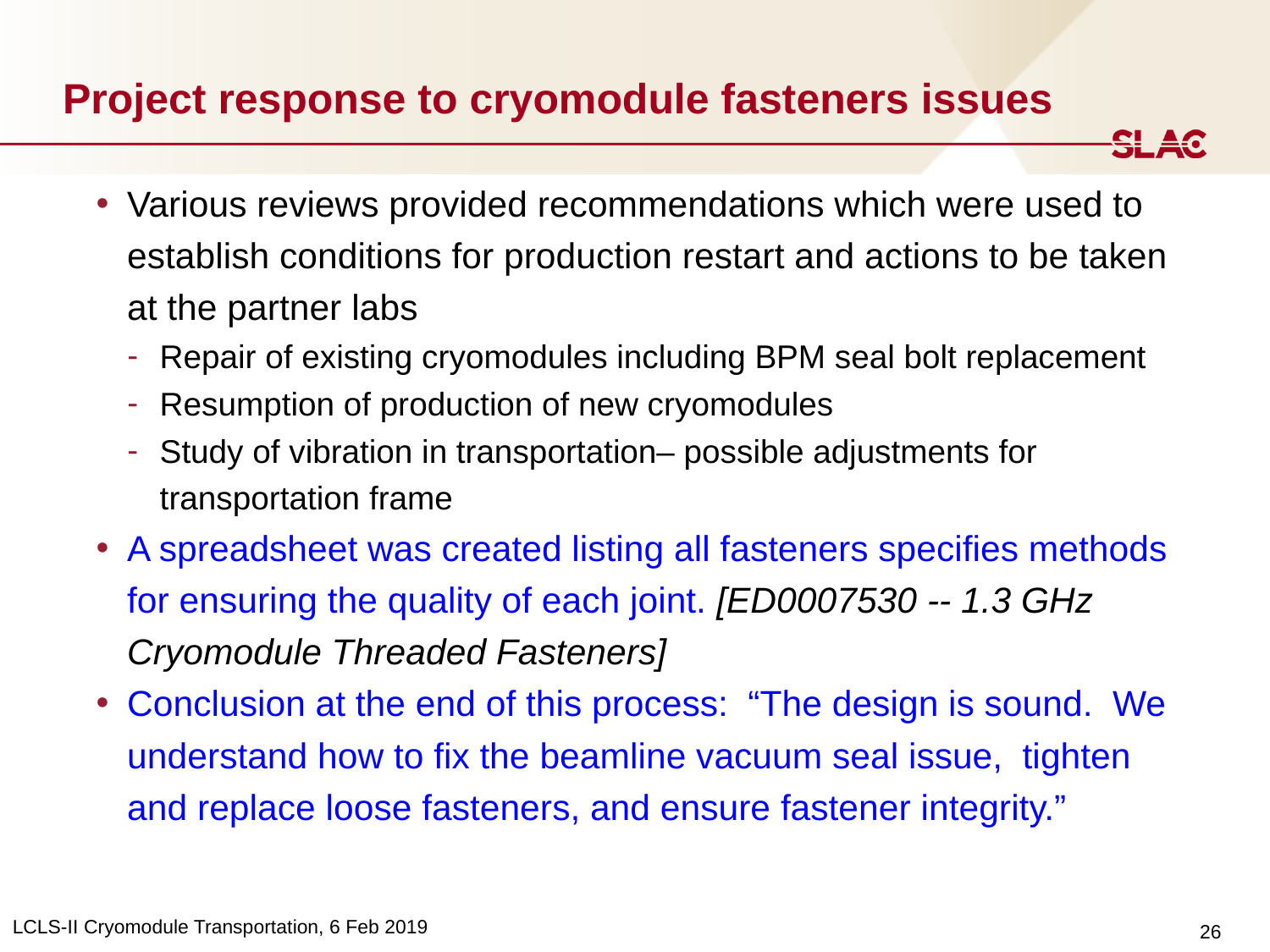

# Project response to cryomodule fasteners issues
Various reviews provided recommendations which were used to establish conditions for production restart and actions to be taken at the partner labs
Repair of existing cryomodules including BPM seal bolt replacement
Resumption of production of new cryomodules
Study of vibration in transportation– possible adjustments for transportation frame
A spreadsheet was created listing all fasteners specifies methods for ensuring the quality of each joint. [ED0007530 -- 1.3 GHz Cryomodule Threaded Fasteners]
Conclusion at the end of this process:  “The design is sound.  We understand how to fix the beamline vacuum seal issue,  tighten and replace loose fasteners, and ensure fastener integrity.”
LCLS-II Cryomodule Transportation, 6 Feb 2019
26